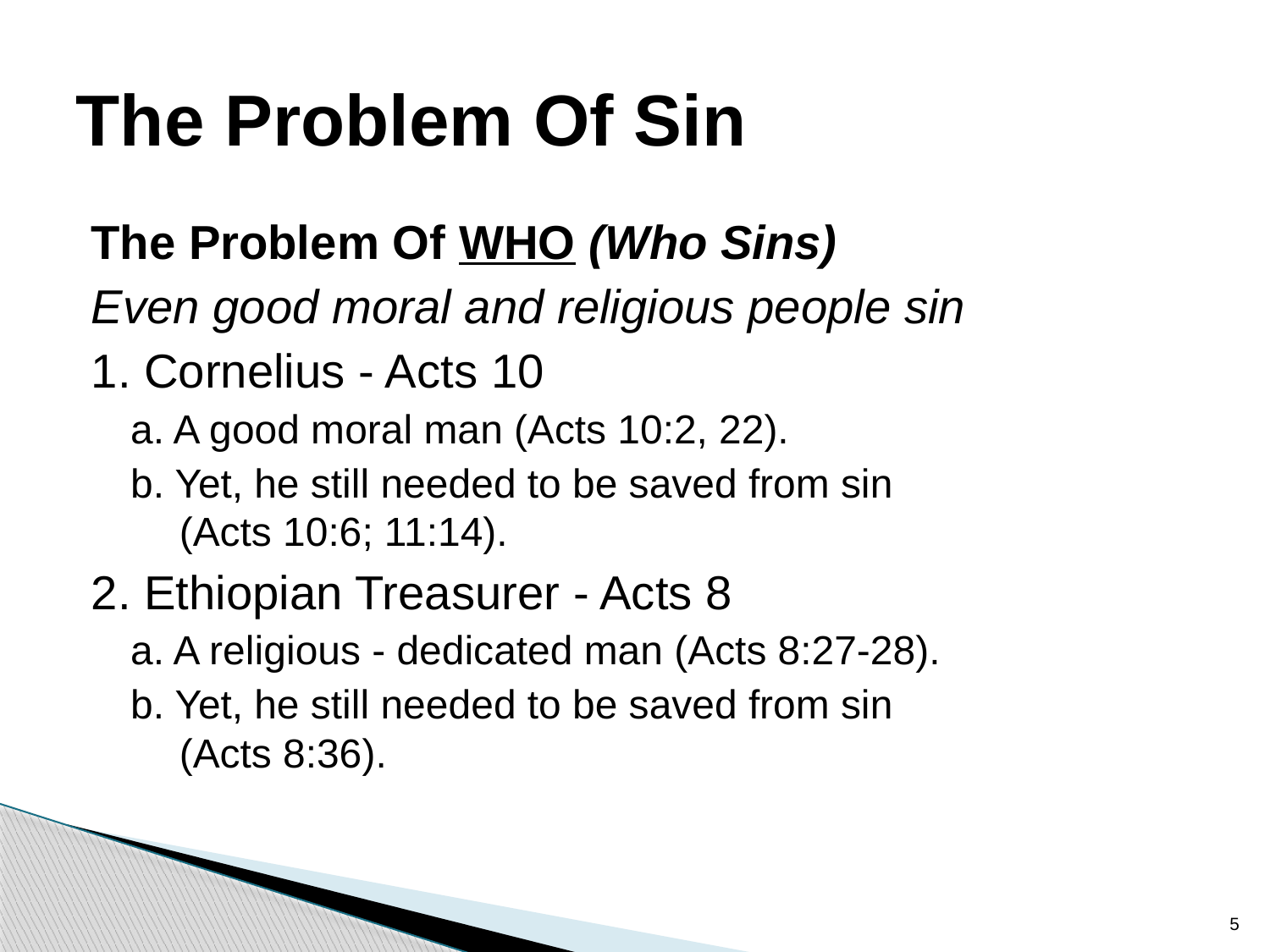

# The Problem Of Sin
The Problem Of WHO (Who Sins)
Even good moral and religious people sin
1. Cornelius - Acts 10
a. A good moral man (Acts 10:2, 22).
b. Yet, he still needed to be saved from sin
(Acts 10:6; 11:14).
2. Ethiopian Treasurer - Acts 8
a. A religious - dedicated man (Acts 8:27-28).
b. Yet, he still needed to be saved from sin
(Acts 8:36).
5